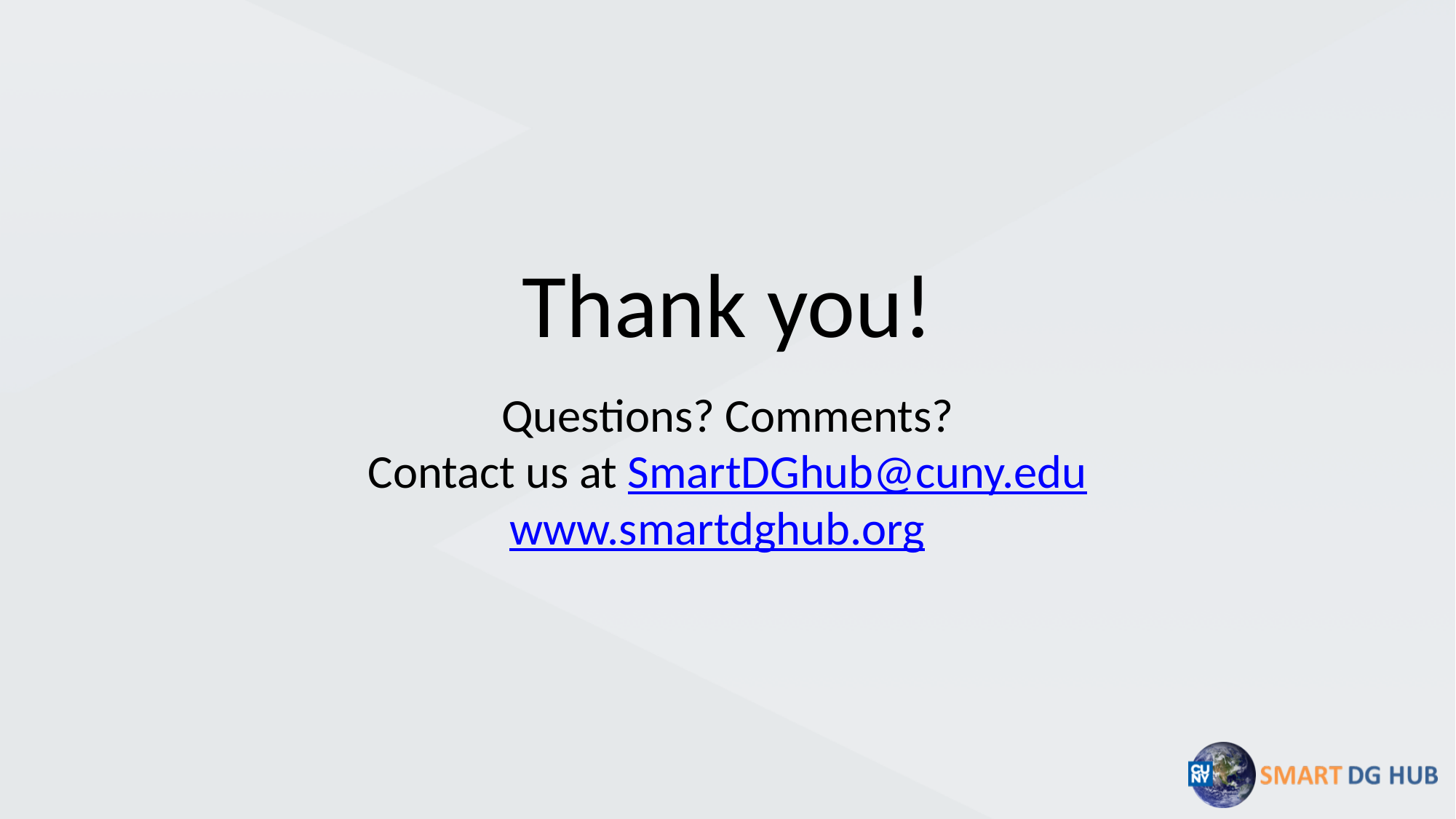

# Thank you! Questions? Comments? Contact us at SmartDGhub@cuny.edu www.smartdghub.org